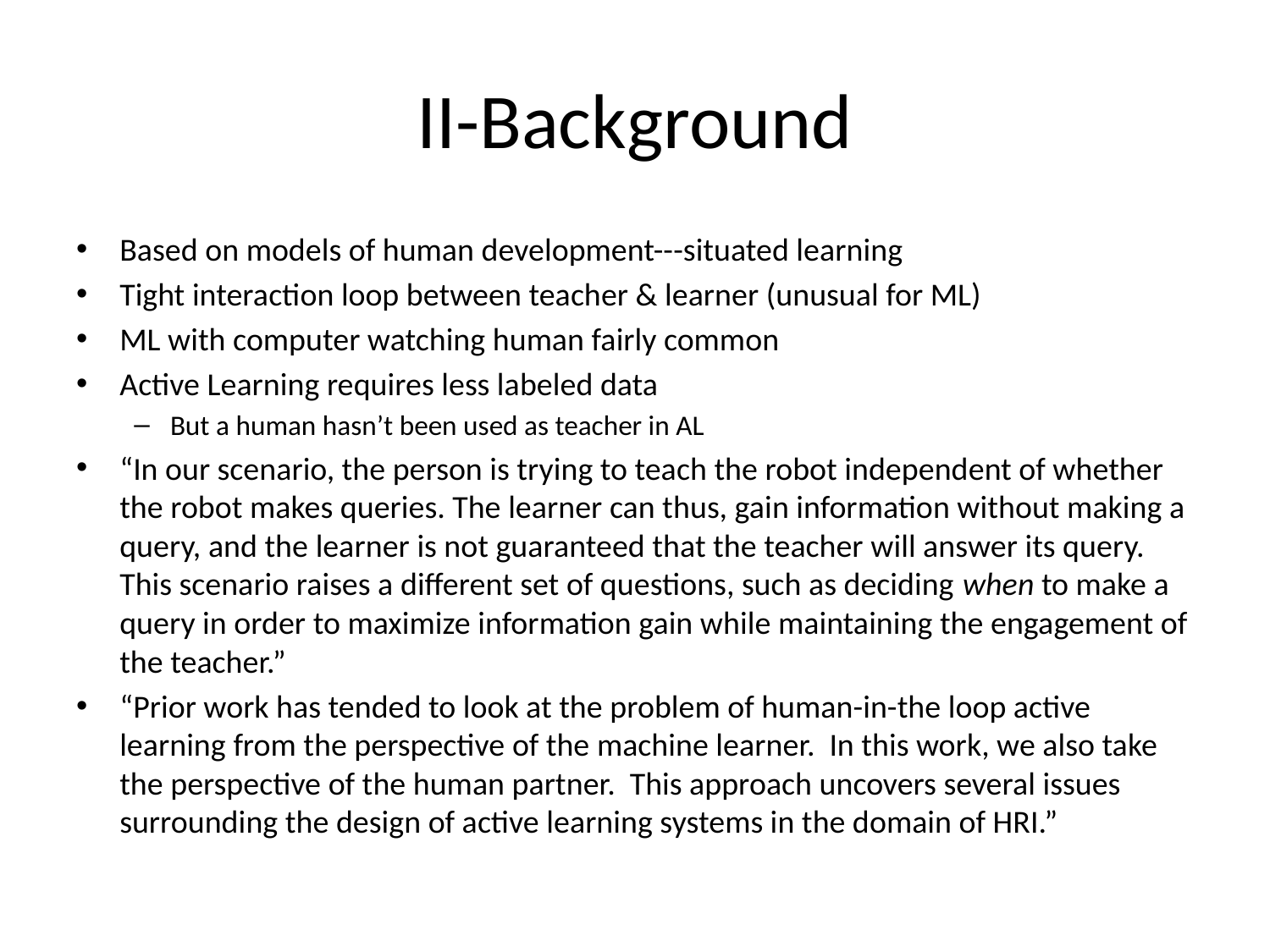

# II-Background
Based on models of human development---situated learning
Tight interaction loop between teacher & learner (unusual for ML)
ML with computer watching human fairly common
Active Learning requires less labeled data
But a human hasn’t been used as teacher in AL
“In our scenario, the person is trying to teach the robot independent of whether the robot makes queries. The learner can thus, gain information without making a query, and the learner is not guaranteed that the teacher will answer its query. This scenario raises a different set of questions, such as deciding when to make a query in order to maximize information gain while maintaining the engagement of the teacher.”
“Prior work has tended to look at the problem of human-in-the loop active learning from the perspective of the machine learner.  In this work, we also take the perspective of the human partner.  This approach uncovers several issues surrounding the design of active learning systems in the domain of HRI.”